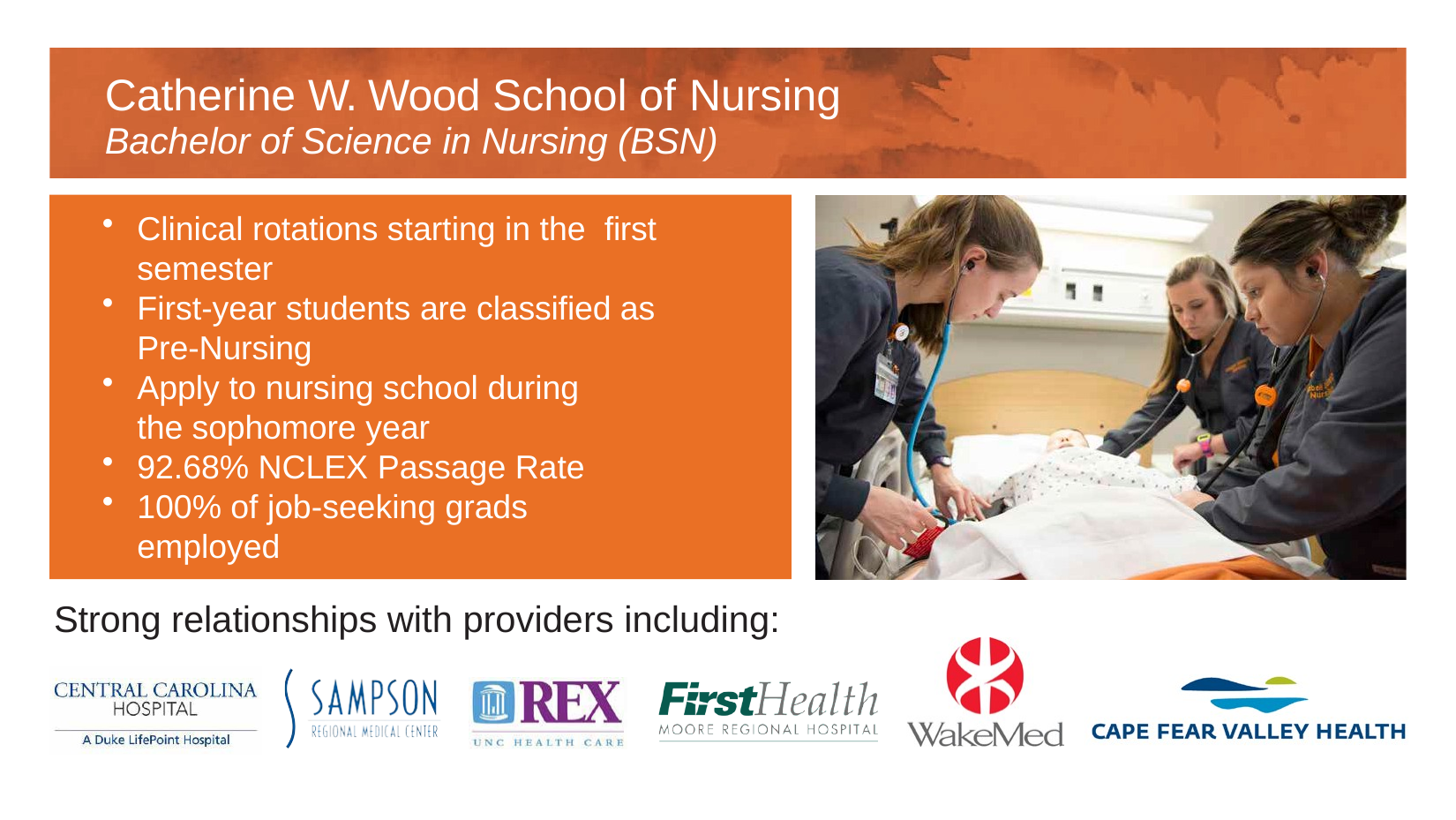

# Catherine W. Wood School of Nursing
Bachelor of Science in Nursing (BSN)

Clinical rotations starting in the  first semester
First-year students are classified as Pre-Nursing
Apply to nursing school during 
the sophomore year
92.68% NCLEX Passage Rate
100% of job-seeking grads employed
Strong relationships with providers including: